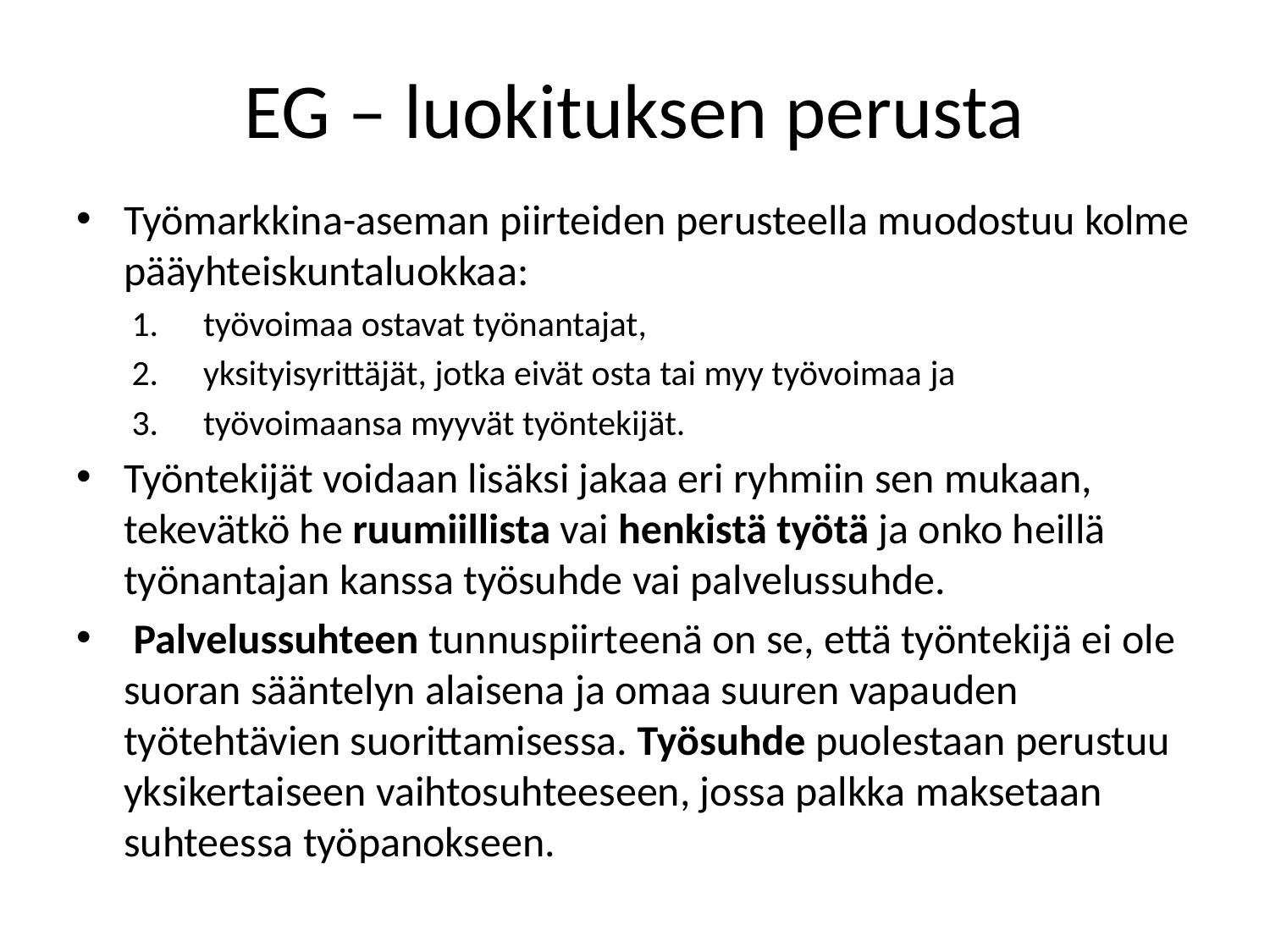

# EG – luokituksen perusta
Työmarkkina-aseman piirteiden perusteella muodostuu kolme pääyhteiskuntaluokkaa:
työvoimaa ostavat työnantajat,
yksityisyrittäjät, jotka eivät osta tai myy työvoimaa ja
työvoimaansa myyvät työntekijät.
Työntekijät voidaan lisäksi jakaa eri ryhmiin sen mukaan, tekevätkö he ruumiillista vai henkistä työtä ja onko heillä työnantajan kanssa työsuhde vai palvelussuhde.
 Palvelussuhteen tunnuspiirteenä on se, että työntekijä ei ole suoran sääntelyn alaisena ja omaa suuren vapauden työtehtävien suorittamisessa. Työsuhde puolestaan perustuu yksikertaiseen vaihtosuhteeseen, jossa palkka maksetaan suhteessa työpanokseen.